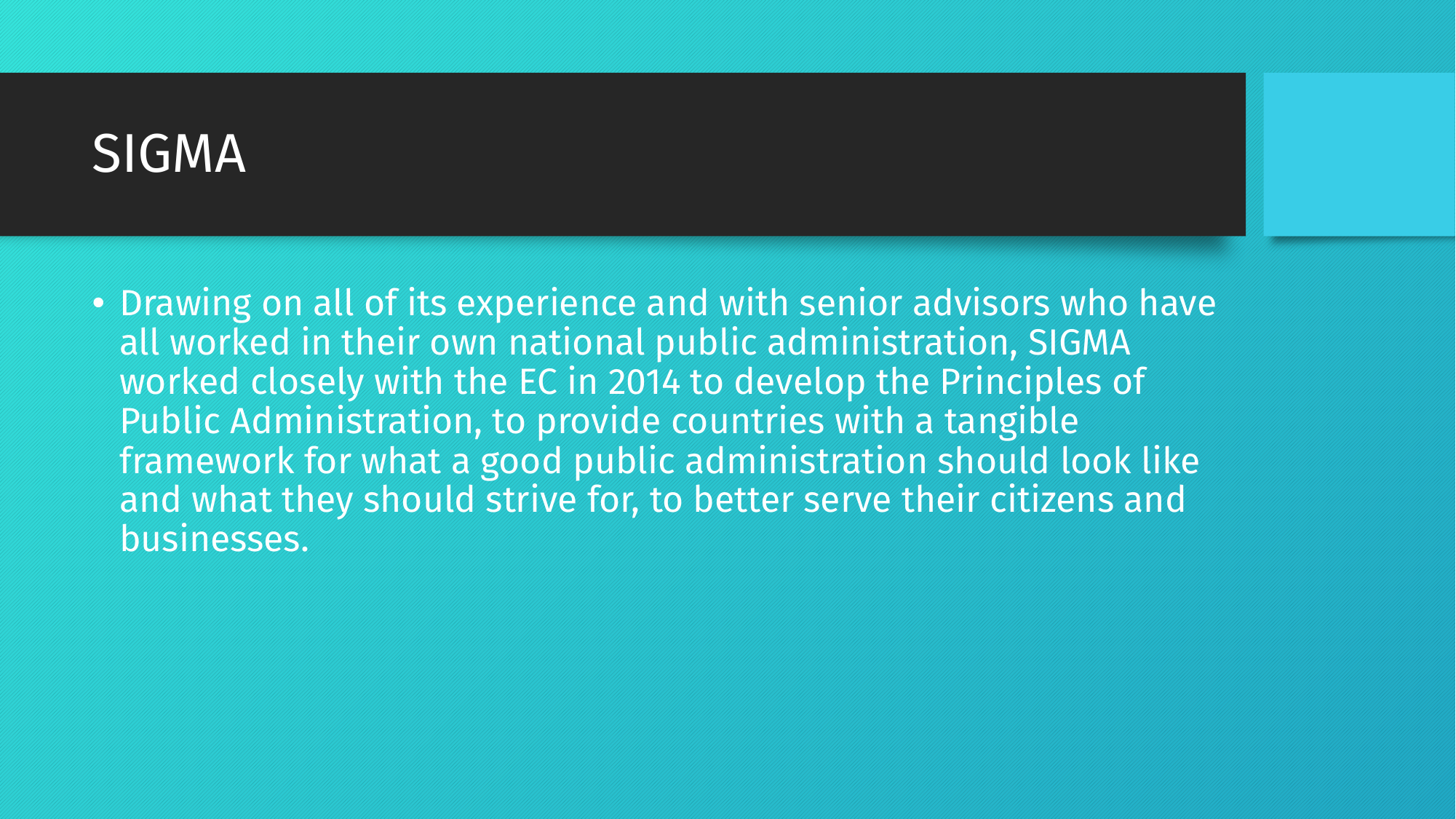

# SIGMA
Drawing on all of its experience and with senior advisors who have all worked in their own national public administration, SIGMA worked closely with the EC in 2014 to develop the Principles of Public Administration, to provide countries with a tangible framework for what a good public administration should look like and what they should strive for, to better serve their citizens and businesses.